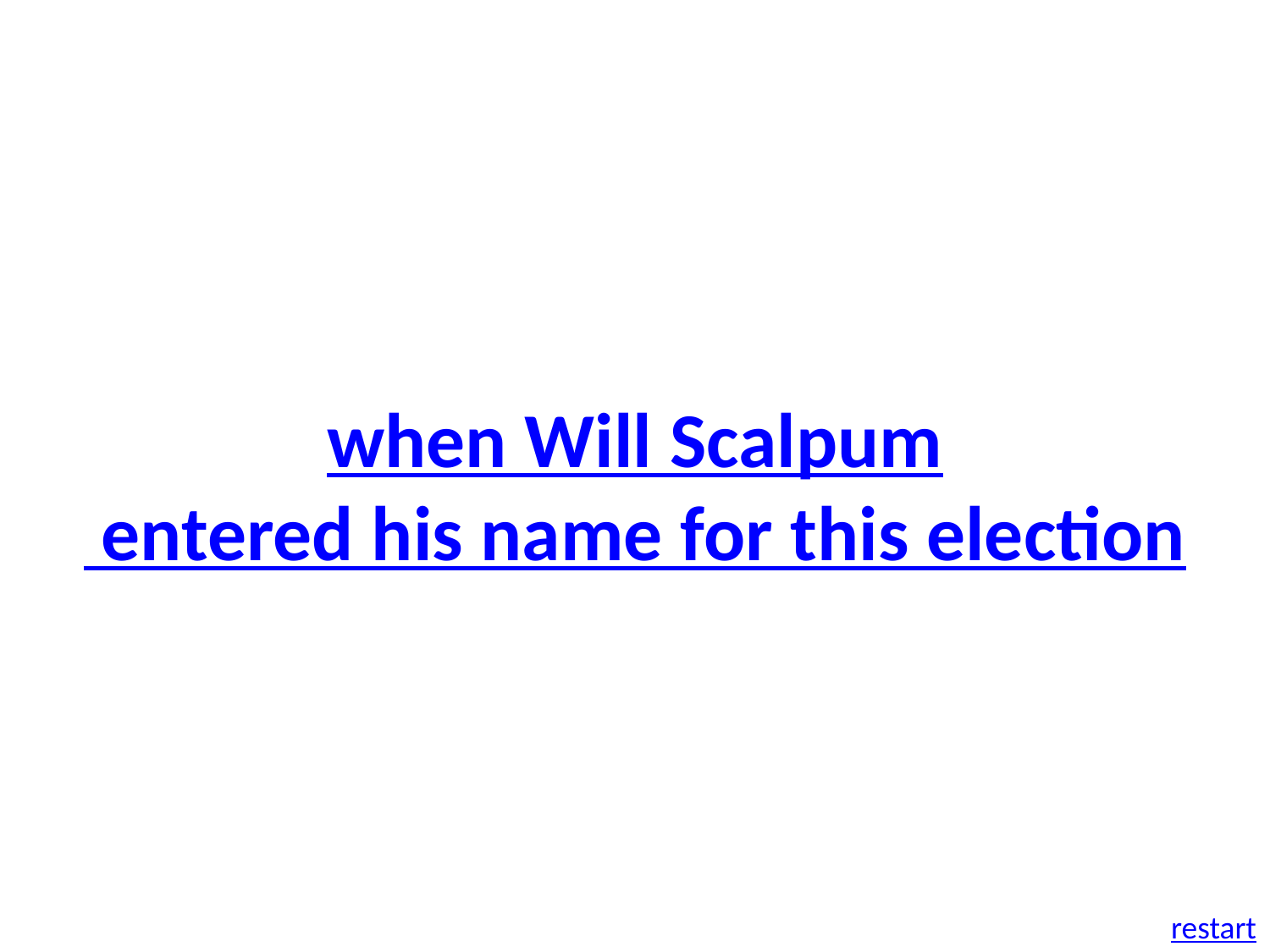

when Will Scalpum entered his name for this election